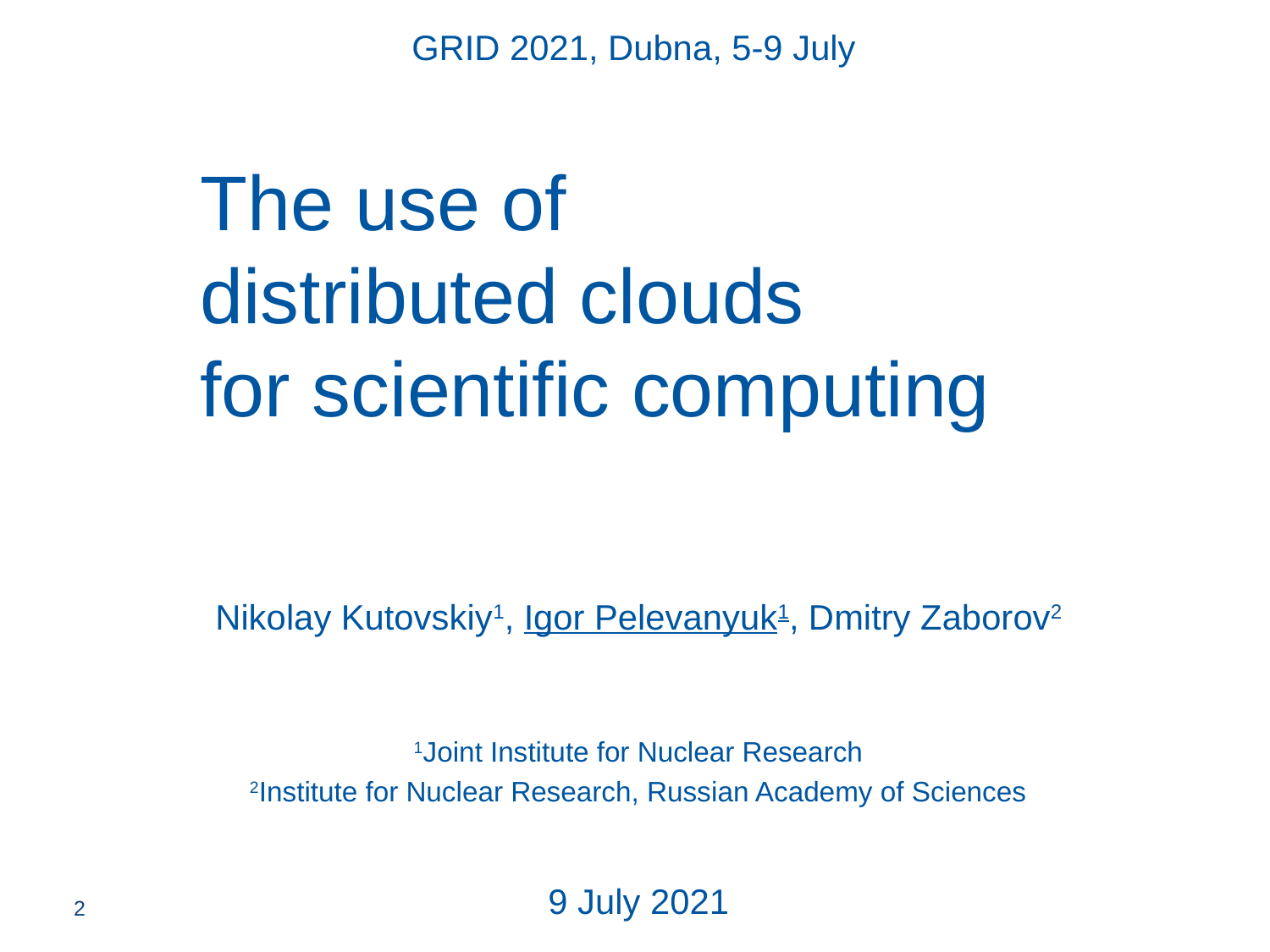

GRID 2021, Dubna, 5-9 July
# The use of distributed clouds for scientific computing
Nikolay Kutovskiy1, Igor Pelevanyuk1, Dmitry Zaborov2
1Joint Institute for Nuclear Research
2Institute for Nuclear Research, Russian Academy of Sciences
9 July 2021
2